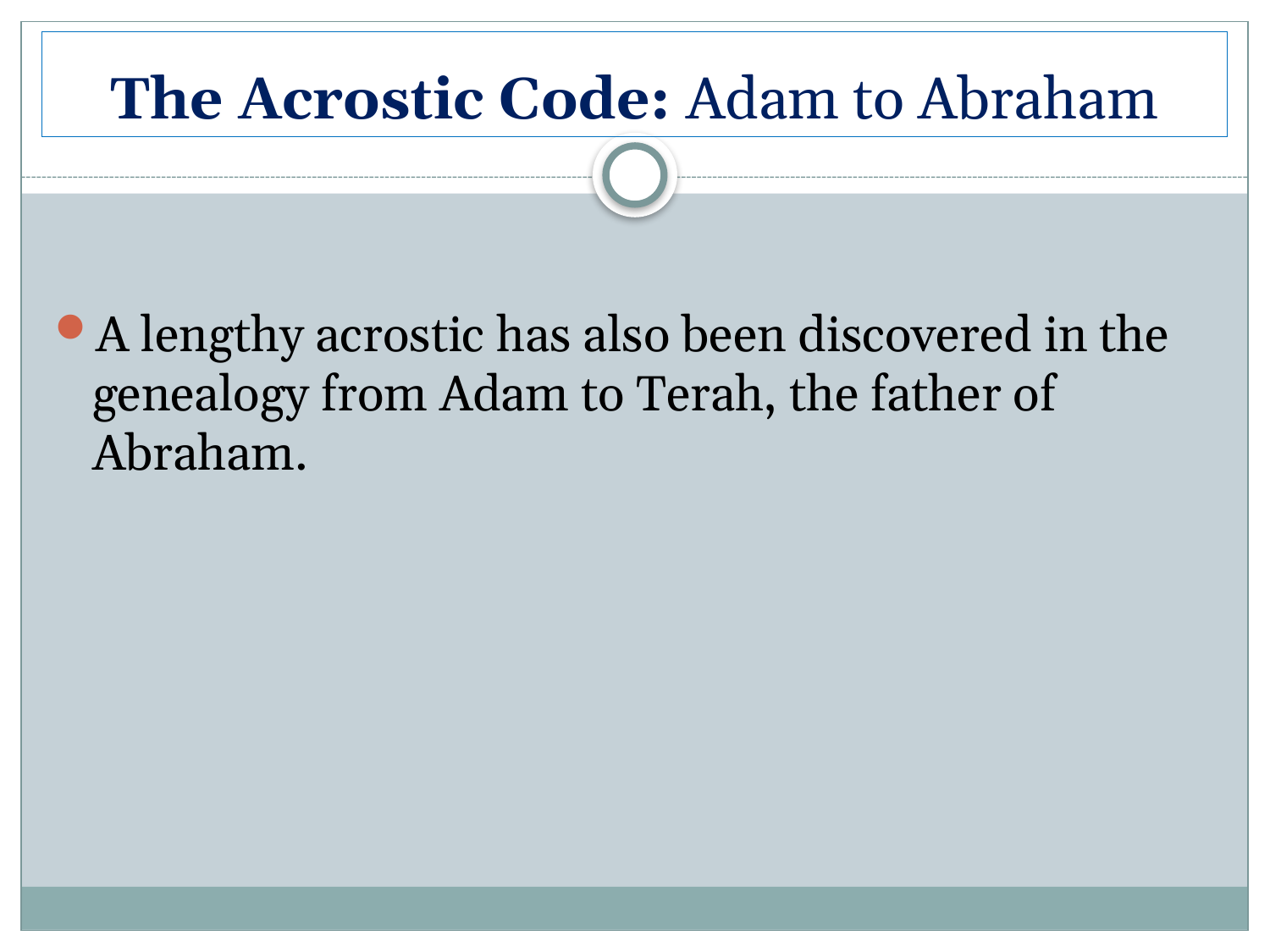

# The Acrostic Code: Adam to Abraham
A lengthy acrostic has also been discovered in the genealogy from Adam to Terah, the father of Abraham.